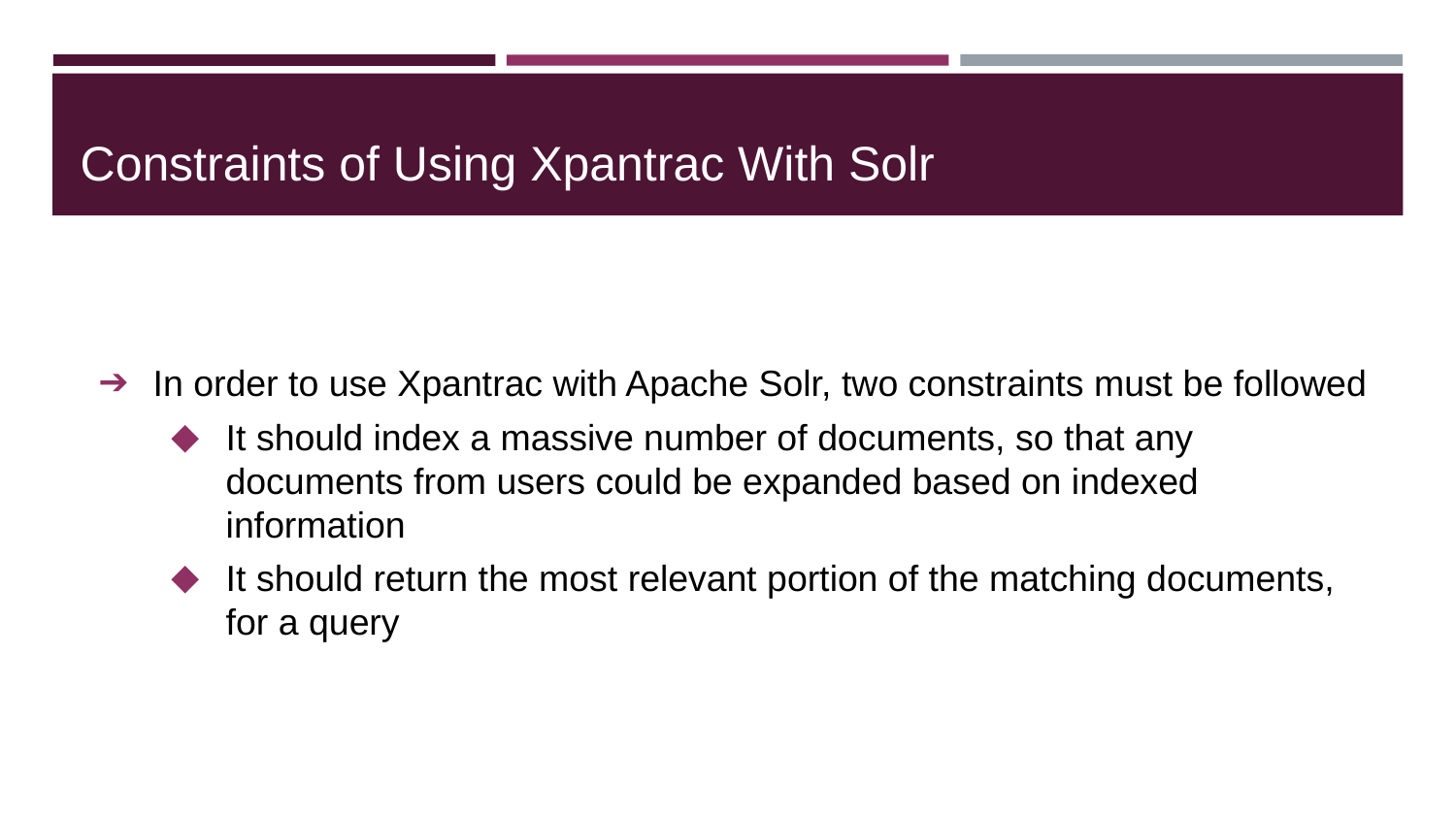

# Constraints of Using Xpantrac With Solr
In order to use Xpantrac with Apache Solr, two constraints must be followed
It should index a massive number of documents, so that any documents from users could be expanded based on indexed information
It should return the most relevant portion of the matching documents, for a query